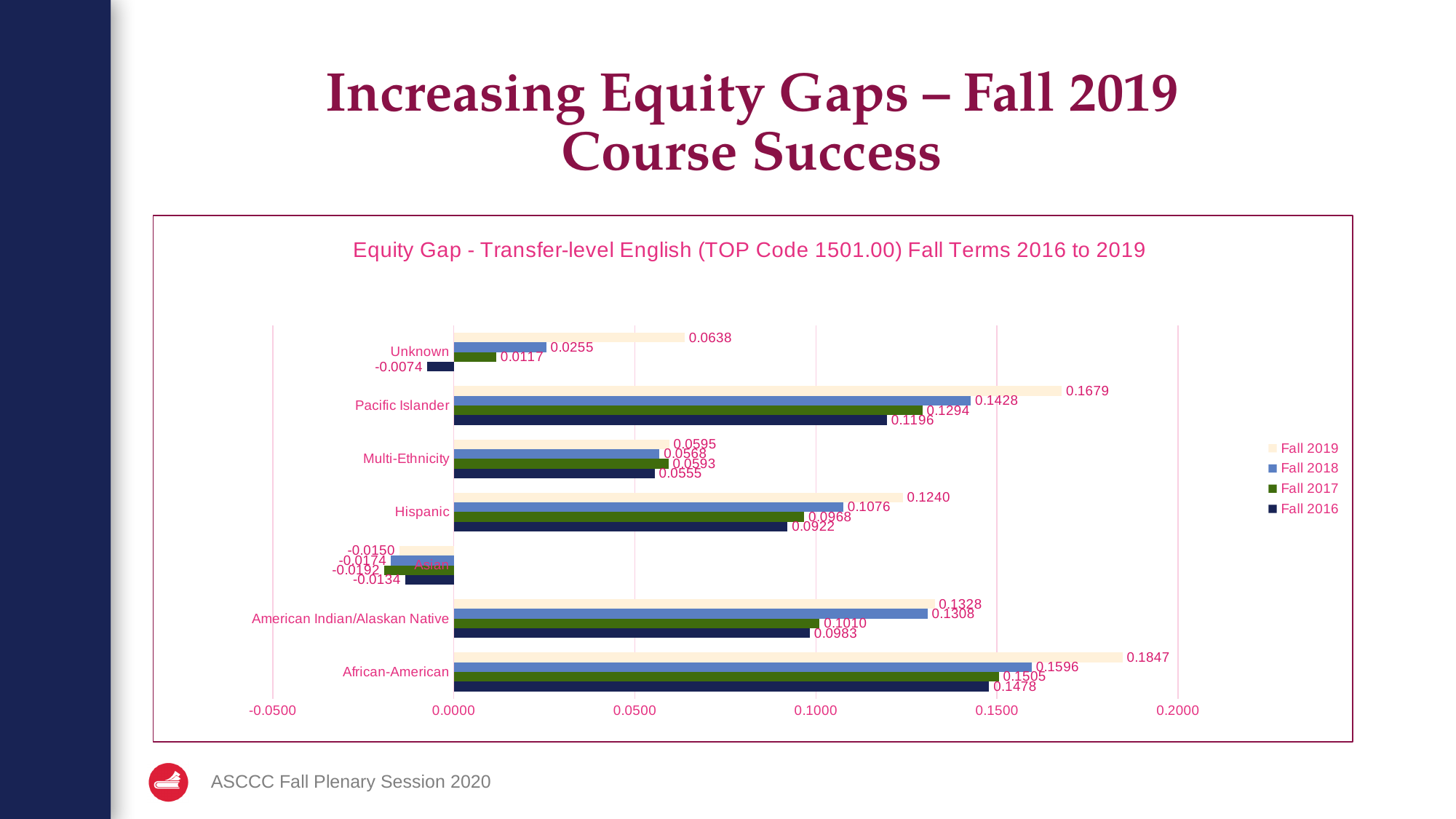

# Increasing Equity Gaps – Fall 2019 Course Success

### Chart: Equity Gap - Transfer-level English (TOP Code 1501.00) Fall Terms 2016 to 2019

| Category | Fall 2016 | Fall 2017 | Fall 2018 | Fall 2019 |
|---|---|---|---|---|
| African-American | 0.14784088783867266 | 0.15047524535661483 | 0.15957091027967985 | 0.1846508704512757 |
| American Indian/Alaskan Native | 0.09832340887249769 | 0.1010269772103759 | 0.130815727890925 | 0.13280210221695987 |
| Asian | -0.013437599895822827 | -0.019244952226861844 | -0.017408477487363183 | -0.014990480452249155 |
| Hispanic | 0.09215918269069312 | 0.09679317153123812 | 0.10756279680149128 | 0.12397862212605248 |
| Multi-Ethnicity | 0.05548263206232895 | 0.05928416123447411 | 0.05680879488677615 | 0.05950929078515754 |
| Pacific Islander | 0.11959613659123158 | 0.12938886033661323 | 0.1427866670104826 | 0.16790095501471614 |
| Unknown | -0.007369035151988168 | 0.011722306244287384 | 0.0255429183269833 | 0.0637508612157851 |
ASCCC Fall Plenary Session 2020